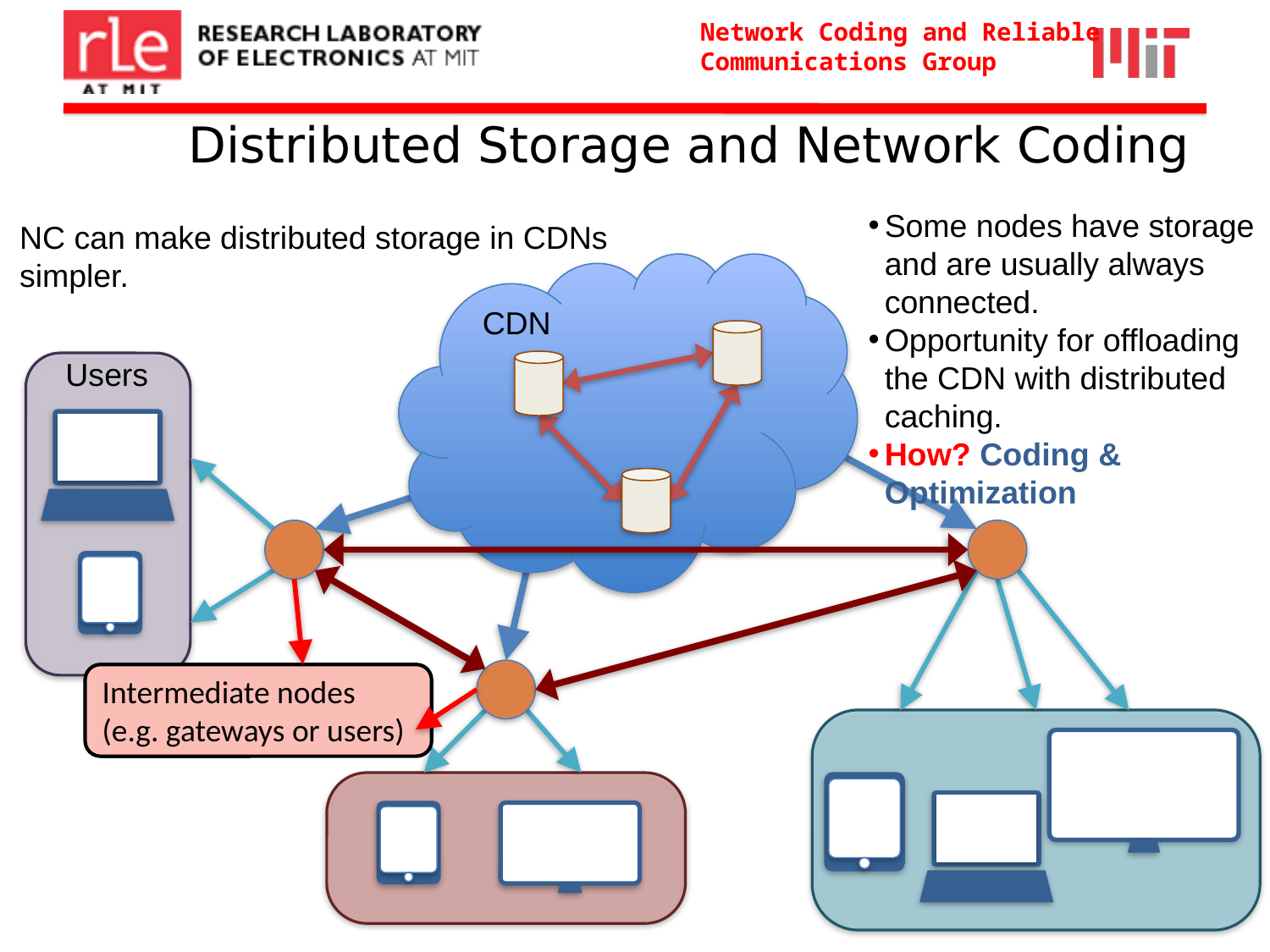

# Distributed Storage and Network Coding
Some nodes have storage and are usually always connected.
Opportunity for offloading the CDN with distributed caching.
How? Coding & Optimization
NC can make distributed storage in CDNs simpler.

CDN
Users

Intermediate nodes (e.g. gateways or users)